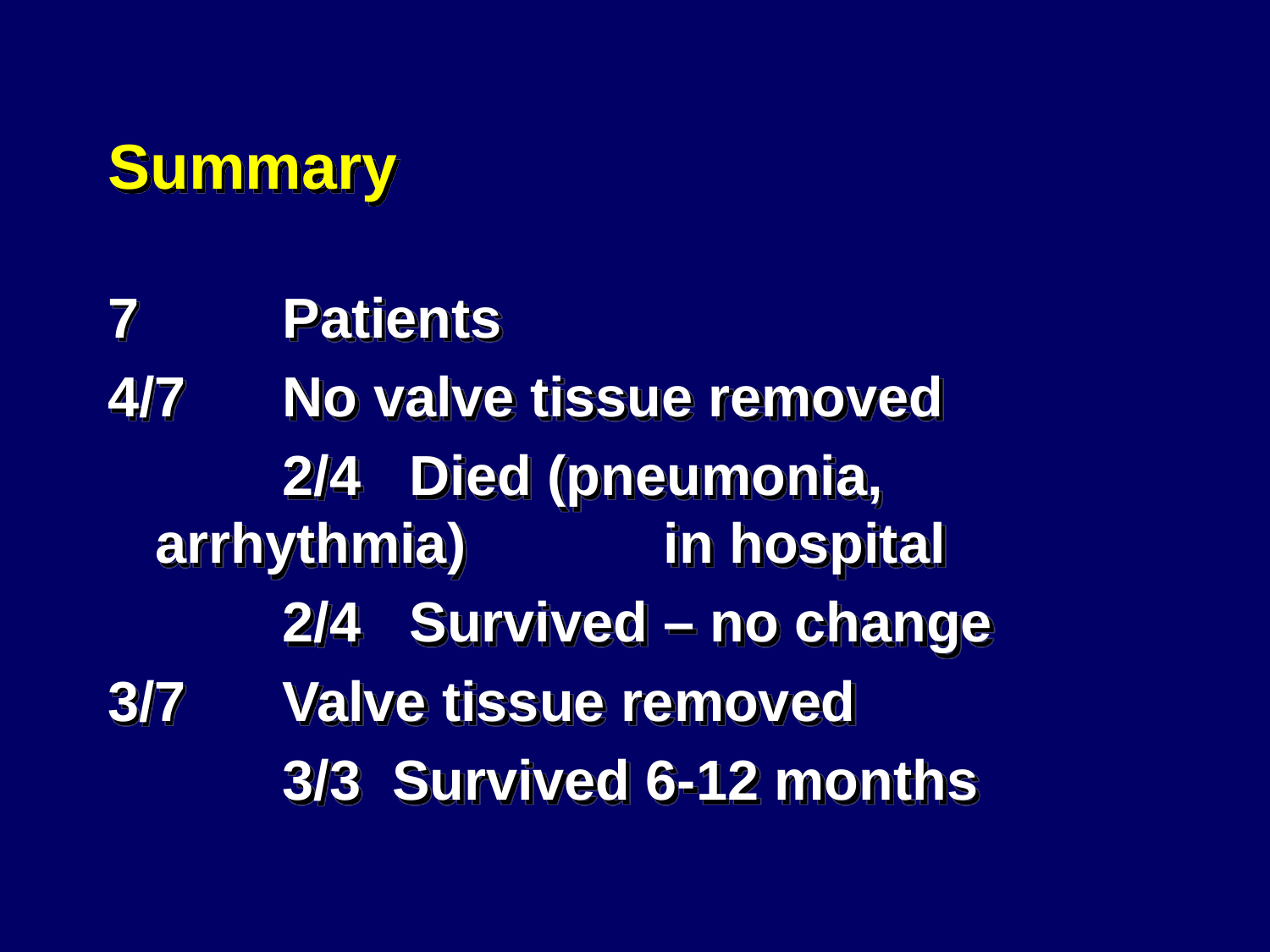

# Summary
7		Patients
4/7	No valve tissue removed
		2/4	Died (pneumonia, arrhythmia) 		in hospital
		2/4	Survived – no change
3/7	Valve tissue removed
		3/3  Survived 6-12 months